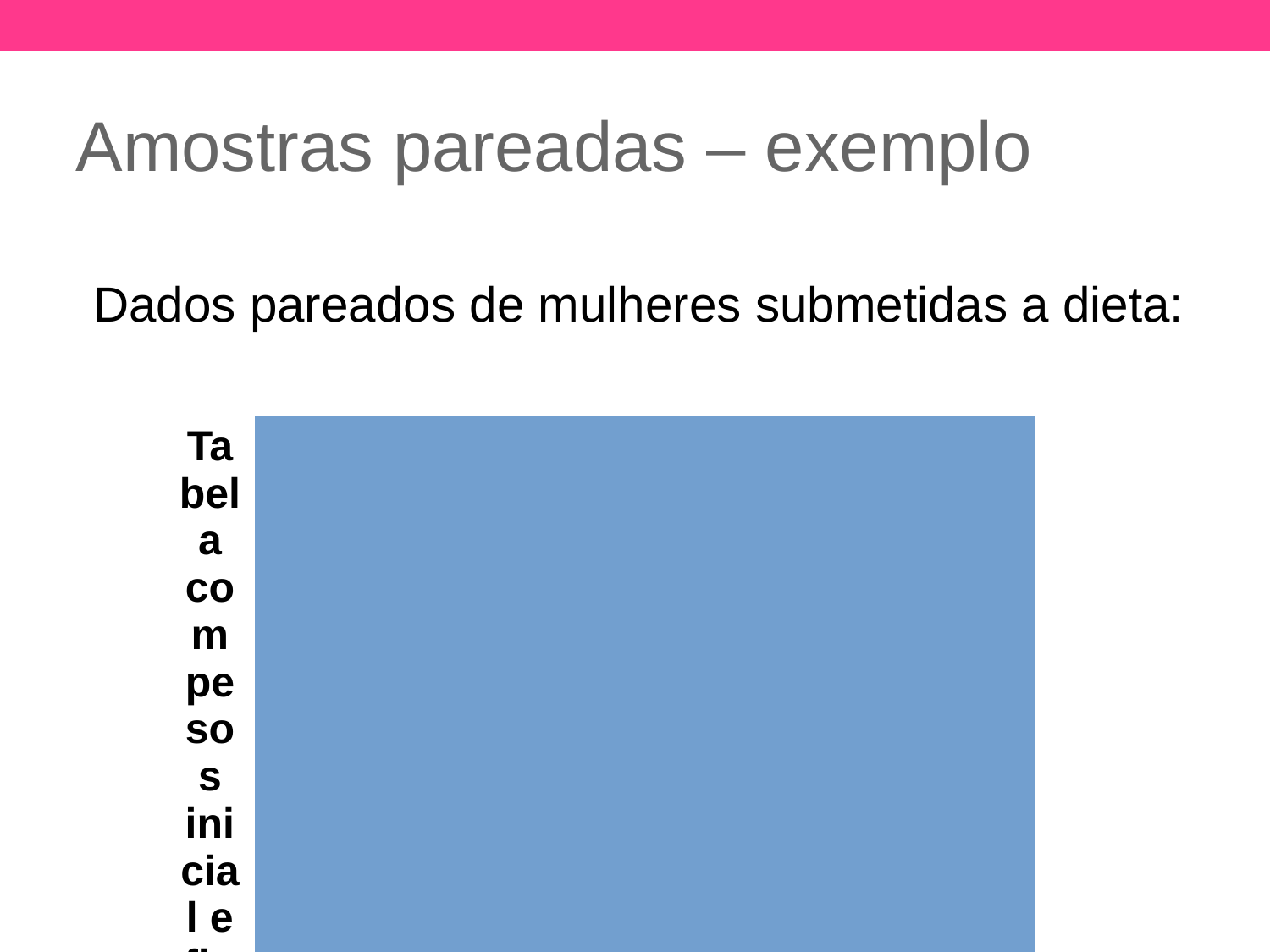

Amostras pareadas – exemplo
Dados pareados de mulheres submetidas a dieta:
| Tabela com pesos inicial e final de cada mulher |
| --- |
|  | X1i (kg) | X2i (kg) | di = x2i - x1i |
| m1 | 80 | 75 | -5 |
| m2 | 78 | 77 | -1 |
| m3 | 84 | 79 | -5 |
| m4 | 73 | 70 | -3 |
| m5 | 89 | 78 | -11 |